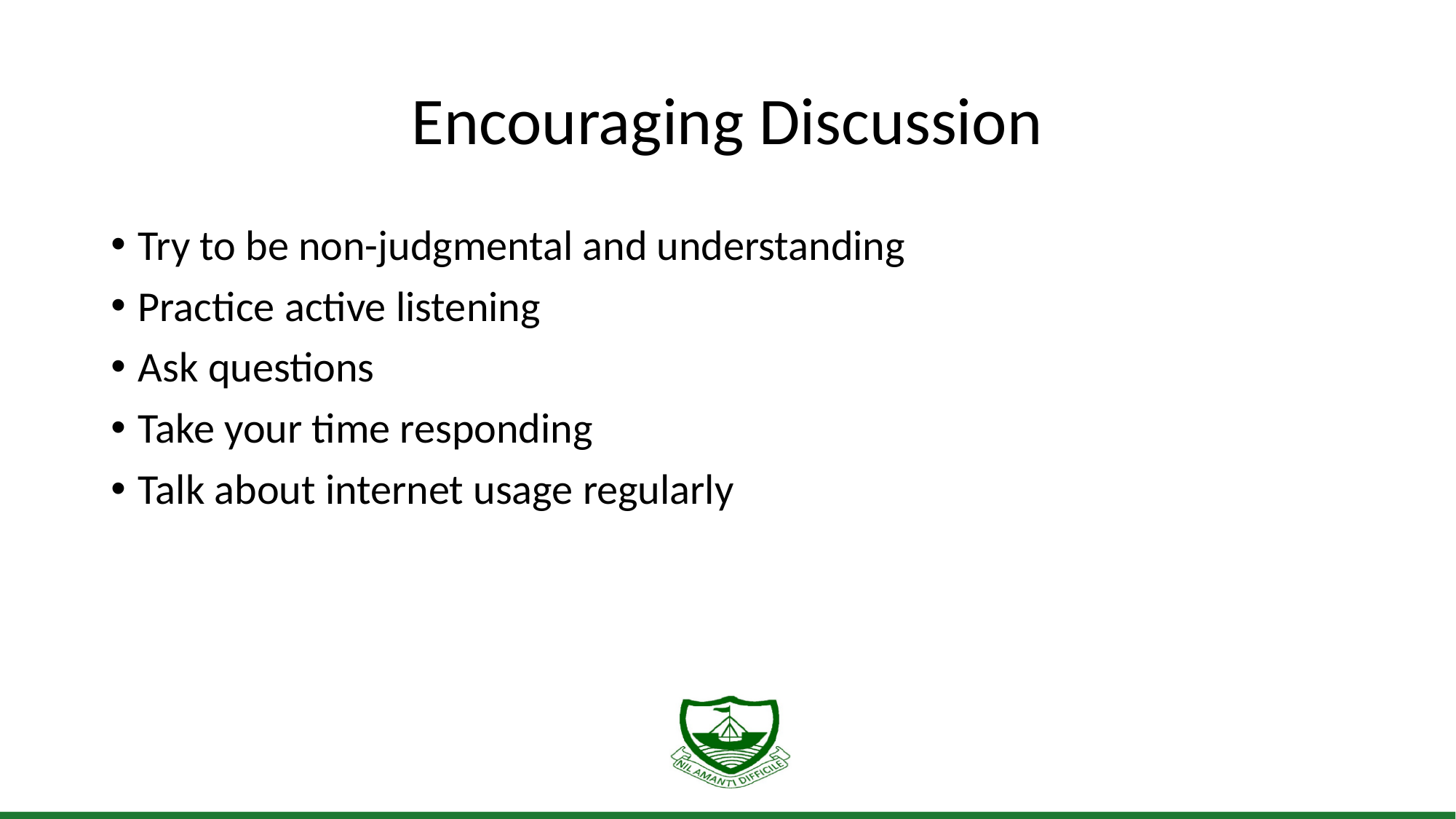

# Encouraging Discussion
Try to be non-judgmental and understanding
Practice active listening
Ask questions
Take your time responding
Talk about internet usage regularly